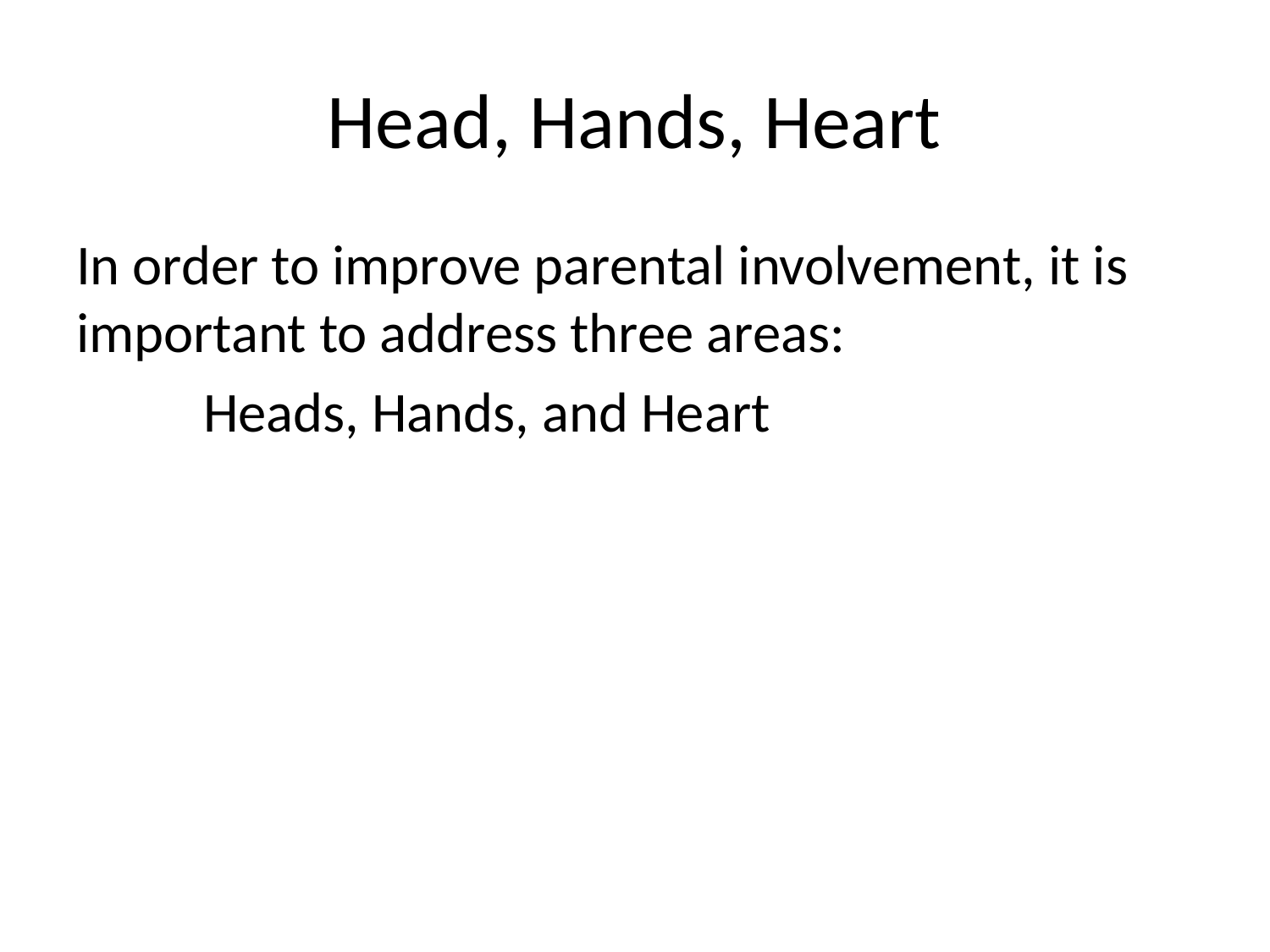

# Head, Hands, Heart
In order to improve parental involvement, it is important to address three areas:
	Heads, Hands, and Heart